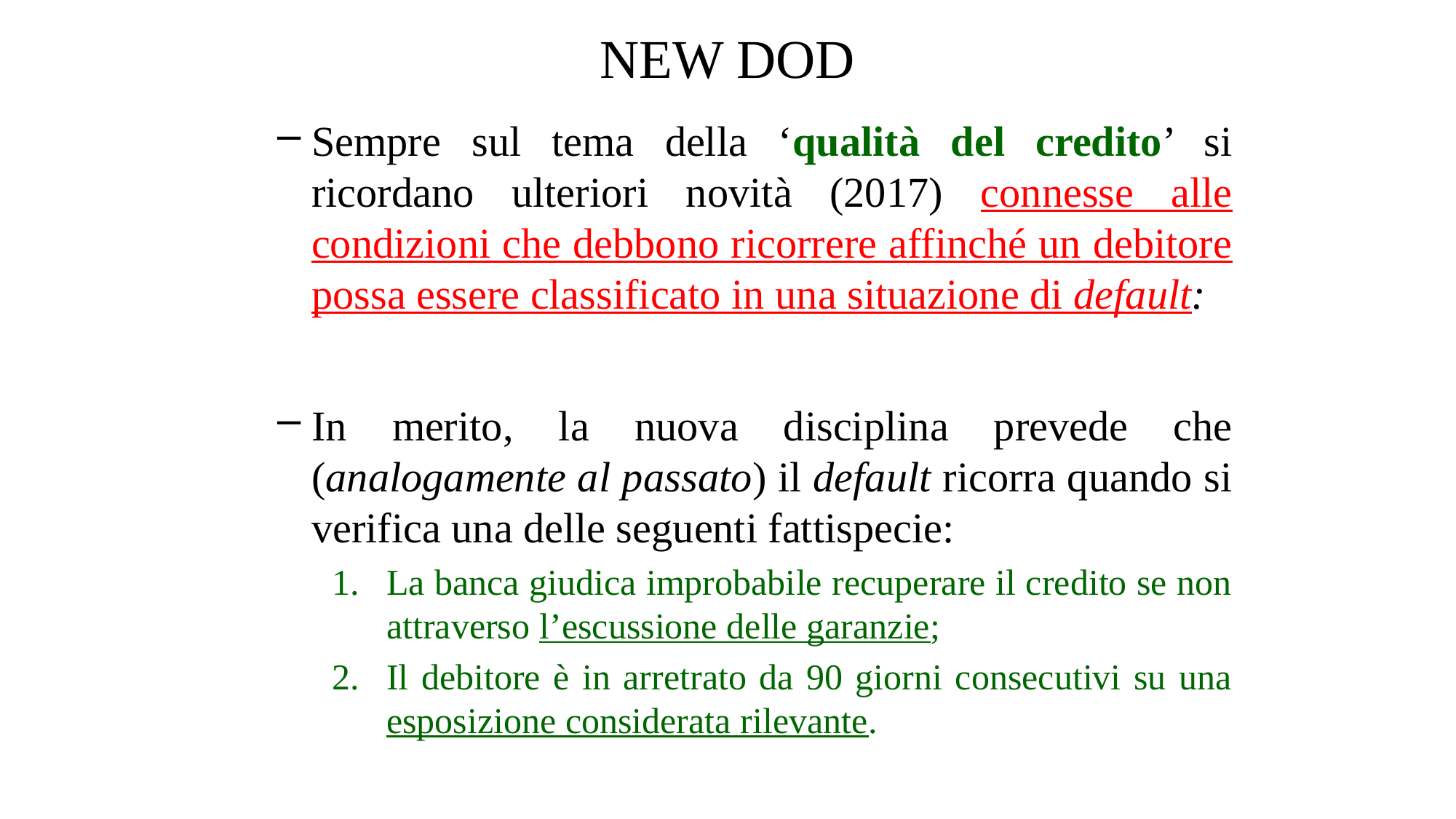

# NEW DOD
Sempre sul tema della ‘qualità del credito’ si ricordano ulteriori novità (2017) connesse alle condizioni che debbono ricorrere affinché un debitore possa essere classificato in una situazione di default:

In merito, la nuova disciplina prevede che (analogamente al passato) il default ricorra quando si verifica una delle seguenti fattispecie:
La banca giudica improbabile recuperare il credito se non attraverso l’escussione delle garanzie;
Il debitore è in arretrato da 90 giorni consecutivi su una esposizione considerata rilevante.